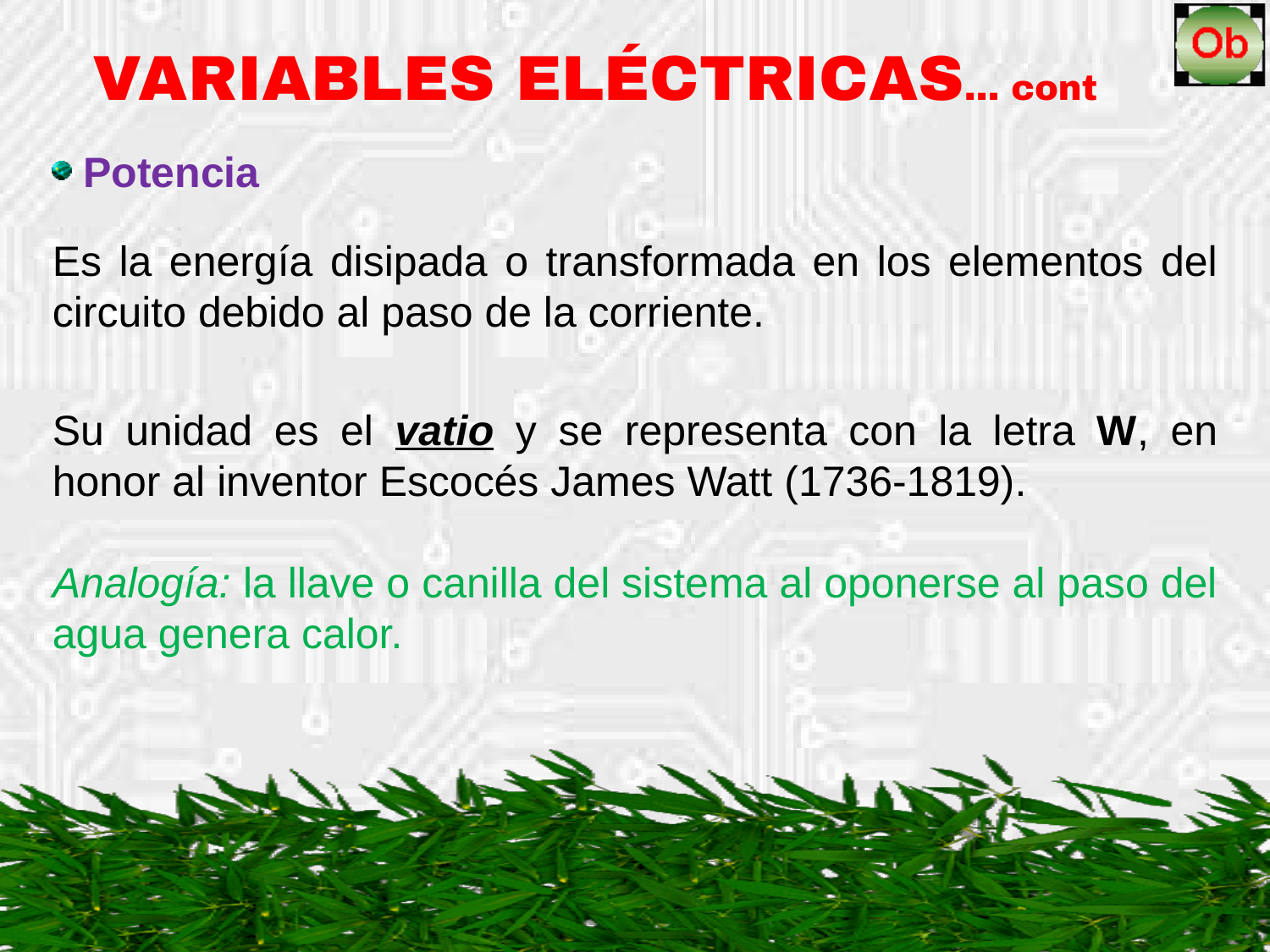

VARIABLES ELÉCTRICAS… cont
 Potencia

Es la energía disipada o transformada en los elementos del circuito debido al paso de la corriente.

Su unidad es el vatio y se representa con la letra W, en honor al inventor Escocés James Watt (1736-1819).

Analogía: la llave o canilla del sistema al oponerse al paso del agua genera calor.